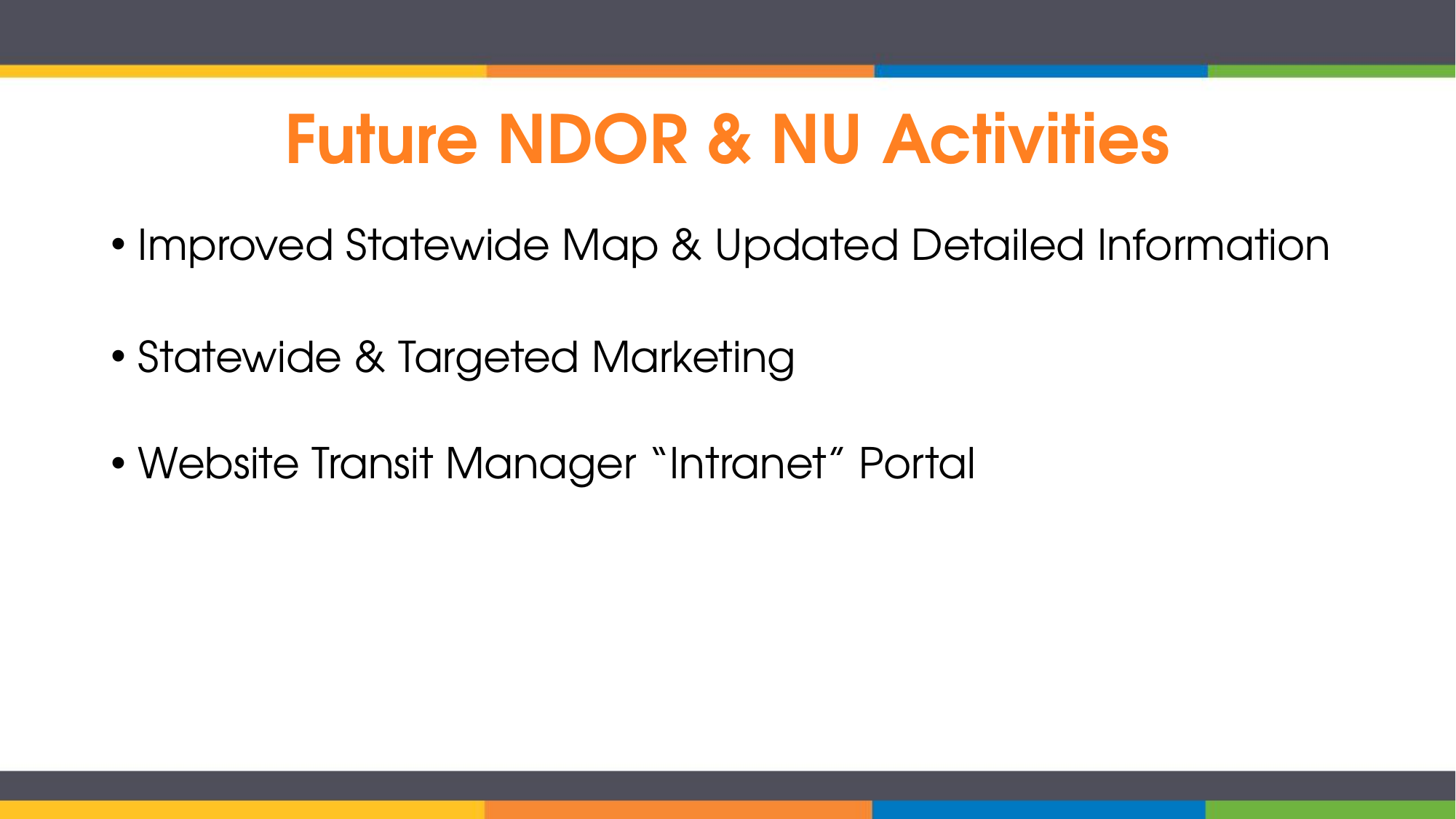

# Future NDOR & NU Activities
Improved Statewide Map & Updated Detailed Information
Statewide & Targeted Marketing
Website Transit Manager “Intranet” Portal